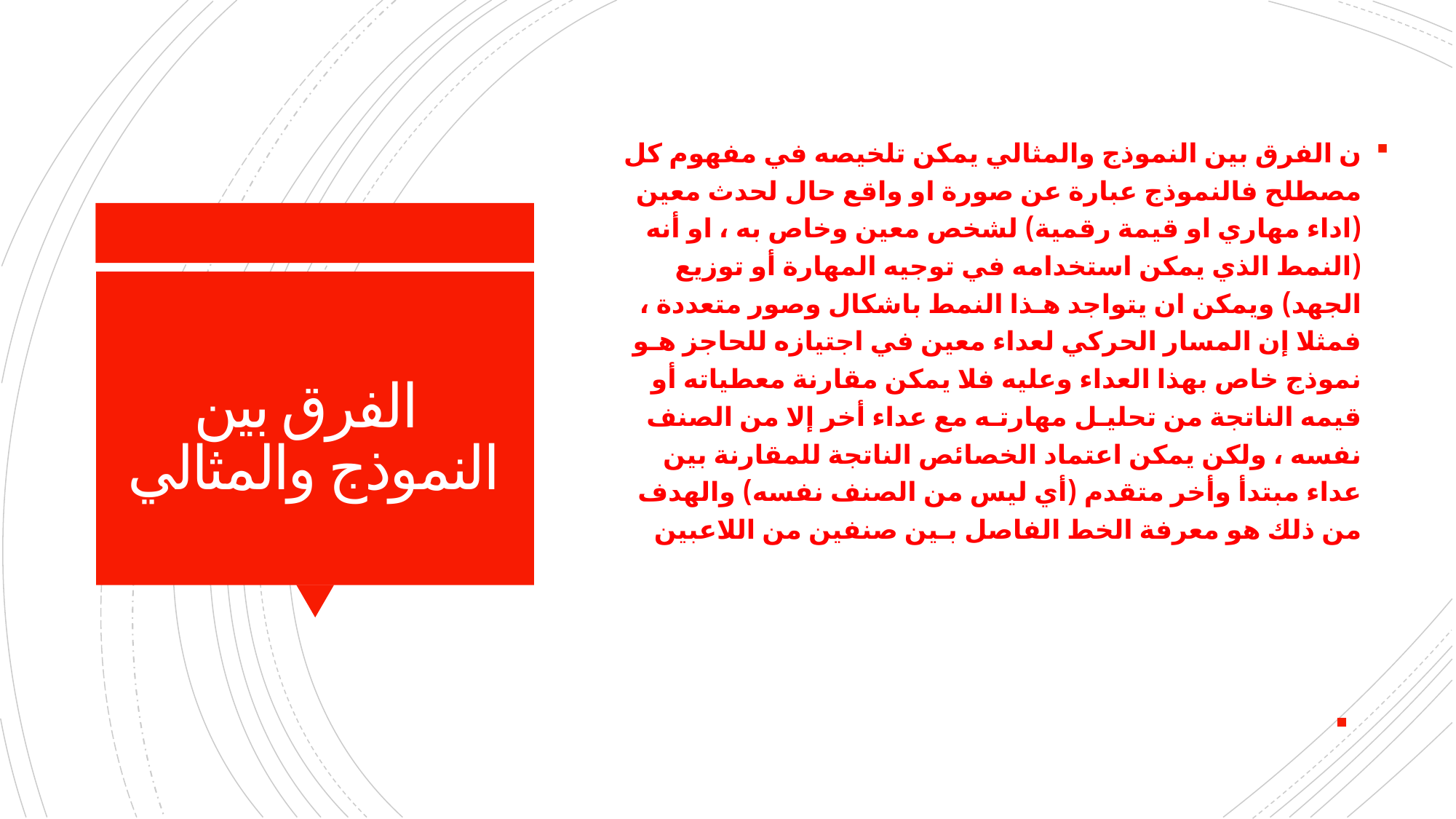

ن الفرق بين النموذج والمثالي يمكن تلخيصه في مفهوم كل مصطلح فالنموذج عبارة عن صورة او واقع حال لحدث معين (اداء مهاري او قيمة رقمية) لشخص معين وخاص به ، او أنه (النمط الذي يمكن استخدامه في توجيه المهارة أو توزيع الجهد) ويمكن ان يتواجد هـذا النمط باشكال وصور متعددة ، فمثلا إن المسار الحركي لعداء معين في اجتيازه للحاجز هـو نموذج خاص بهذا العداء وعليه فلا يمكن مقارنة معطياته أو قيمه الناتجة من تحليـل مهارتـه مع عداء أخر إلا من الصنف نفسه ، ولكن يمكن اعتماد الخصائص الناتجة للمقارنة بين عداء مبتدأ وأخر متقدم (أي ليس من الصنف نفسه) والهدف من ذلك هو معرفة الخط الفاصل بـين صنفين من اللاعبين
# الفرق بين النموذج والمثالي